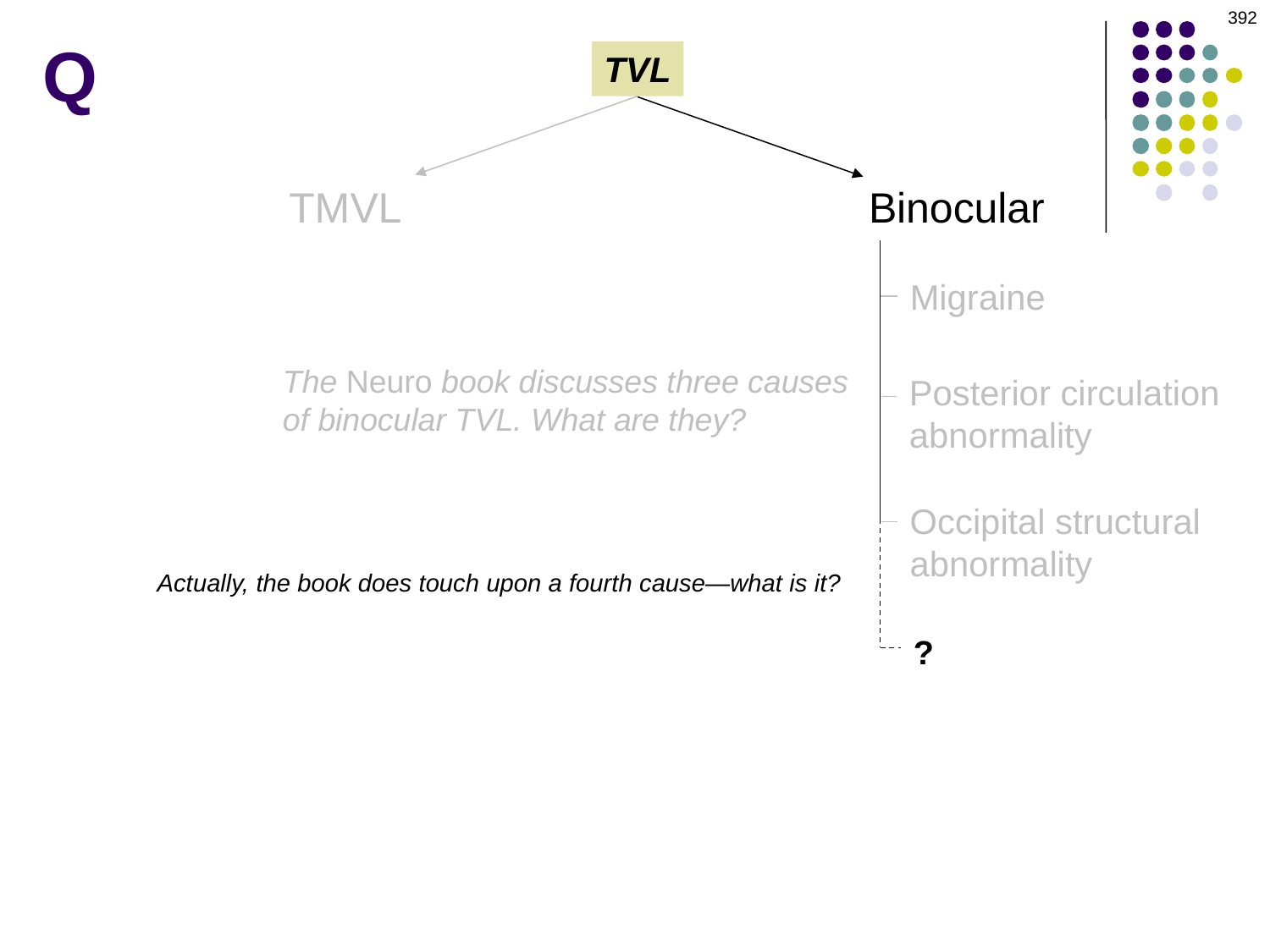

392
Q
TVL
Binocular
TMVL
Migraine
The Neuro book discusses three causes of binocular TVL. What are they?
Posterior circulation abnormality
Occipital structural abnormality
Actually, the book does touch upon a fourth cause—what is it?
?